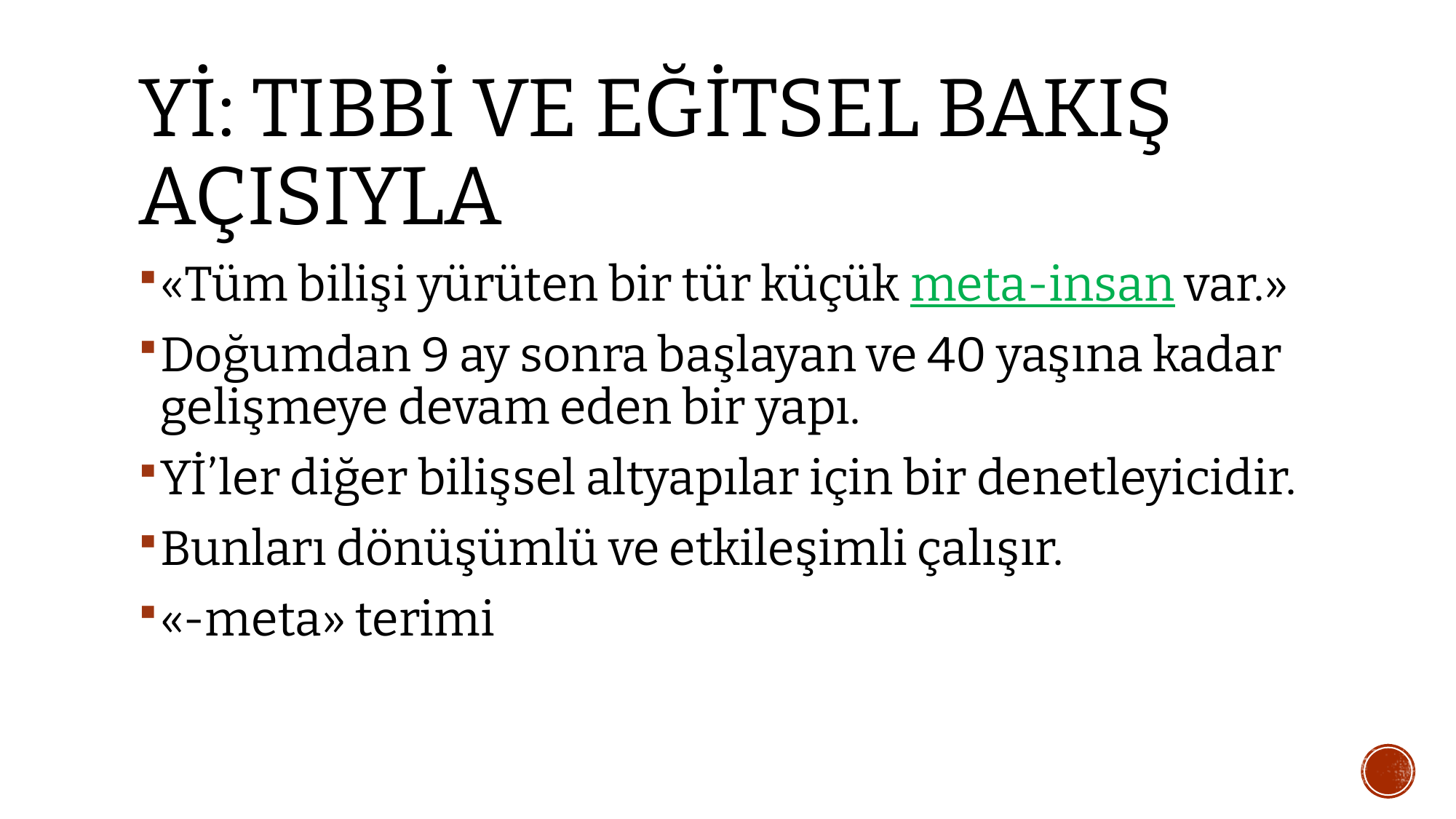

# Yİ: Tıbbi ve eğitsel bakış açısıyla
«Tüm bilişi yürüten bir tür küçük meta-insan var.»
Doğumdan 9 ay sonra başlayan ve 40 yaşına kadar gelişmeye devam eden bir yapı.
Yİ’ler diğer bilişsel altyapılar için bir denetleyicidir.
Bunları dönüşümlü ve etkileşimli çalışır.
«-meta» terimi